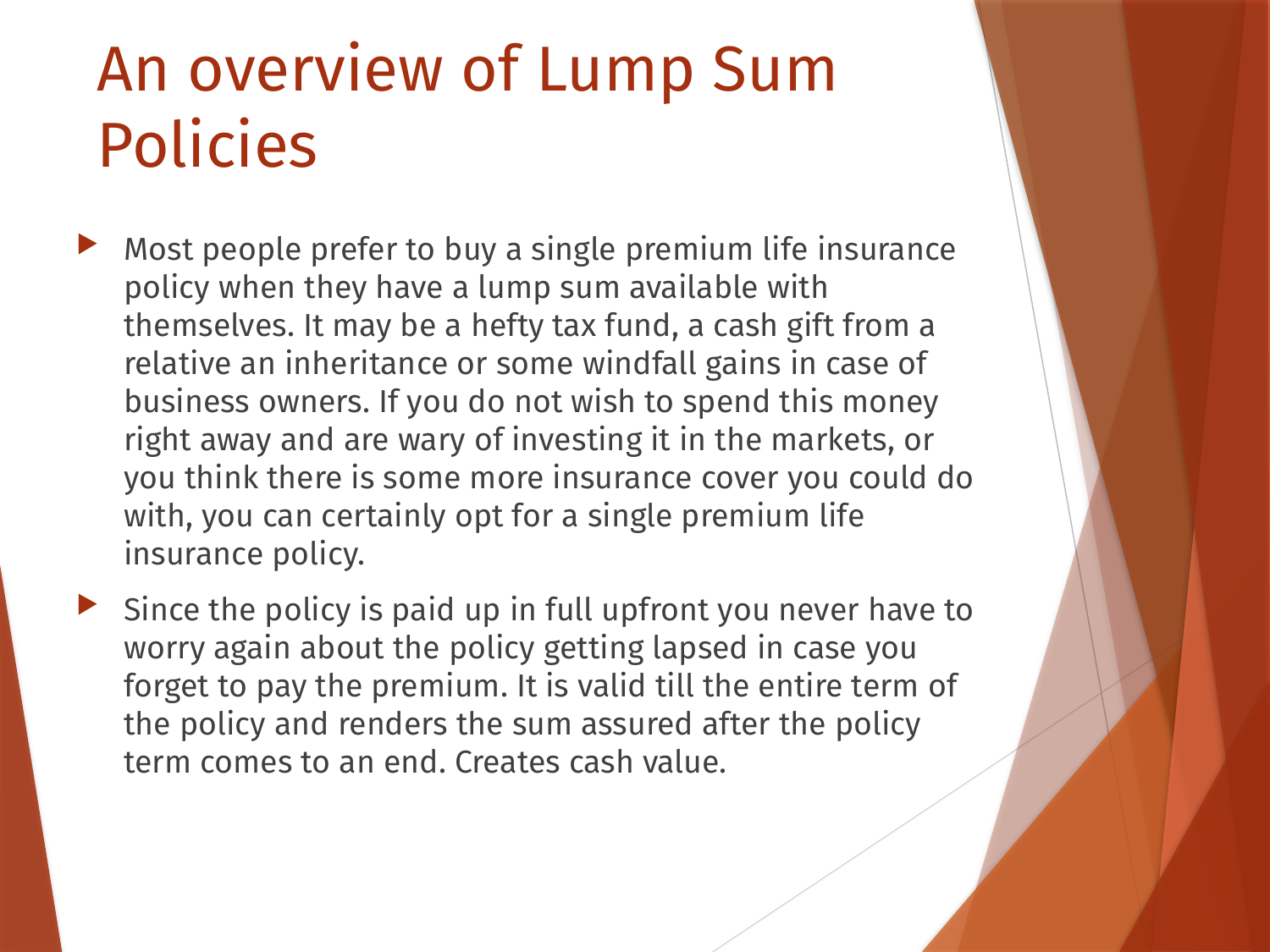

# An overview of Lump Sum Policies
Most people prefer to buy a single premium life insurance policy when they have a lump sum available with themselves. It may be a hefty tax fund, a cash gift from a relative an inheritance or some windfall gains in case of business owners. If you do not wish to spend this money right away and are wary of investing it in the markets, or you think there is some more insurance cover you could do with, you can certainly opt for a single premium life insurance policy.
Since the policy is paid up in full upfront you never have to worry again about the policy getting lapsed in case you forget to pay the premium. It is valid till the entire term of the policy and renders the sum assured after the policy term comes to an end. Creates cash value.